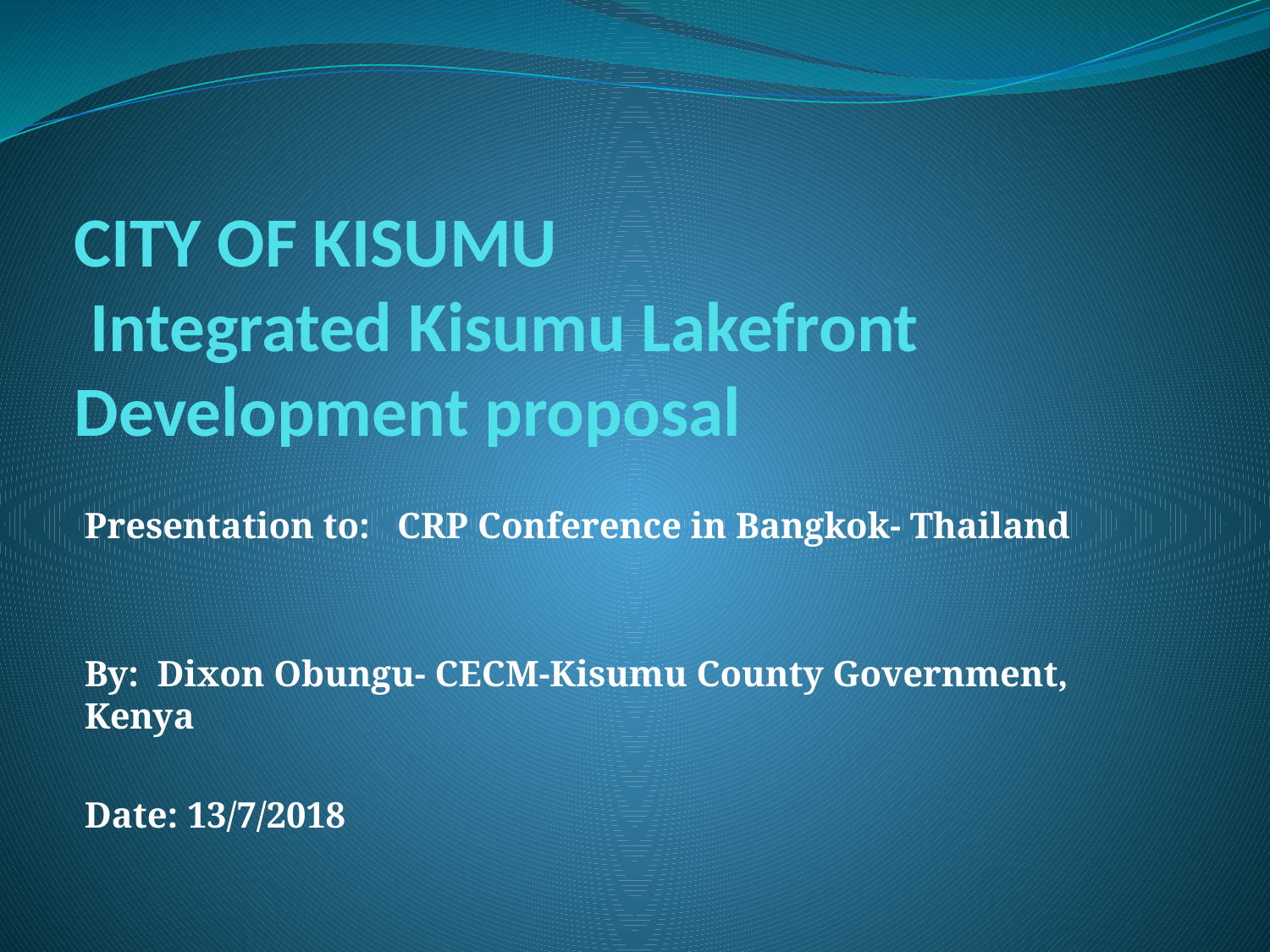

# CITY OF KISUMU Integrated Kisumu Lakefront Development proposal
Presentation to:   CRP Conference in Bangkok- Thailand

By:  Dixon Obungu- CECM-Kisumu County Government, Kenya

Date: 13/7/2018